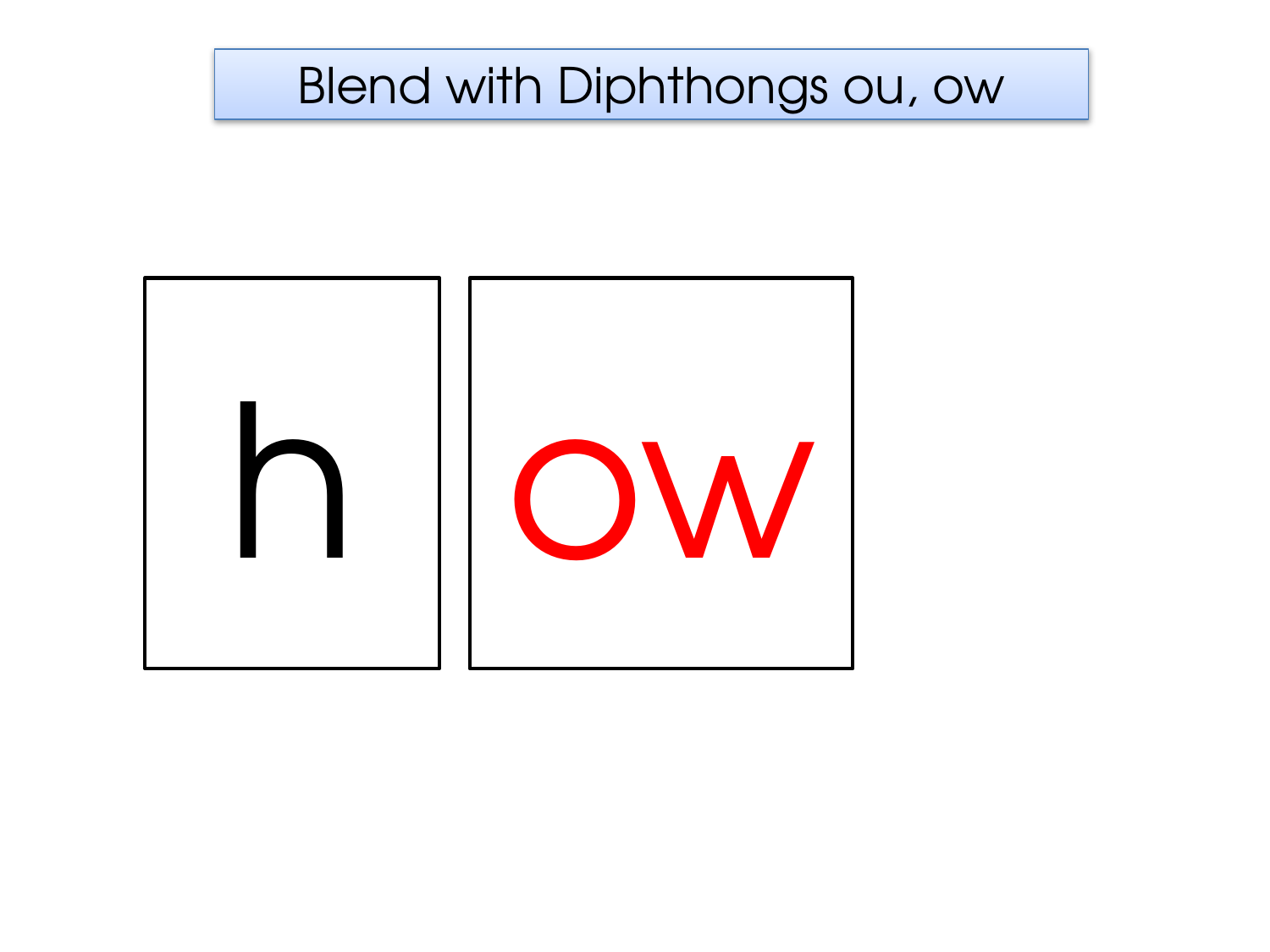

Blend with Diphthongs ou, ow
h
ow